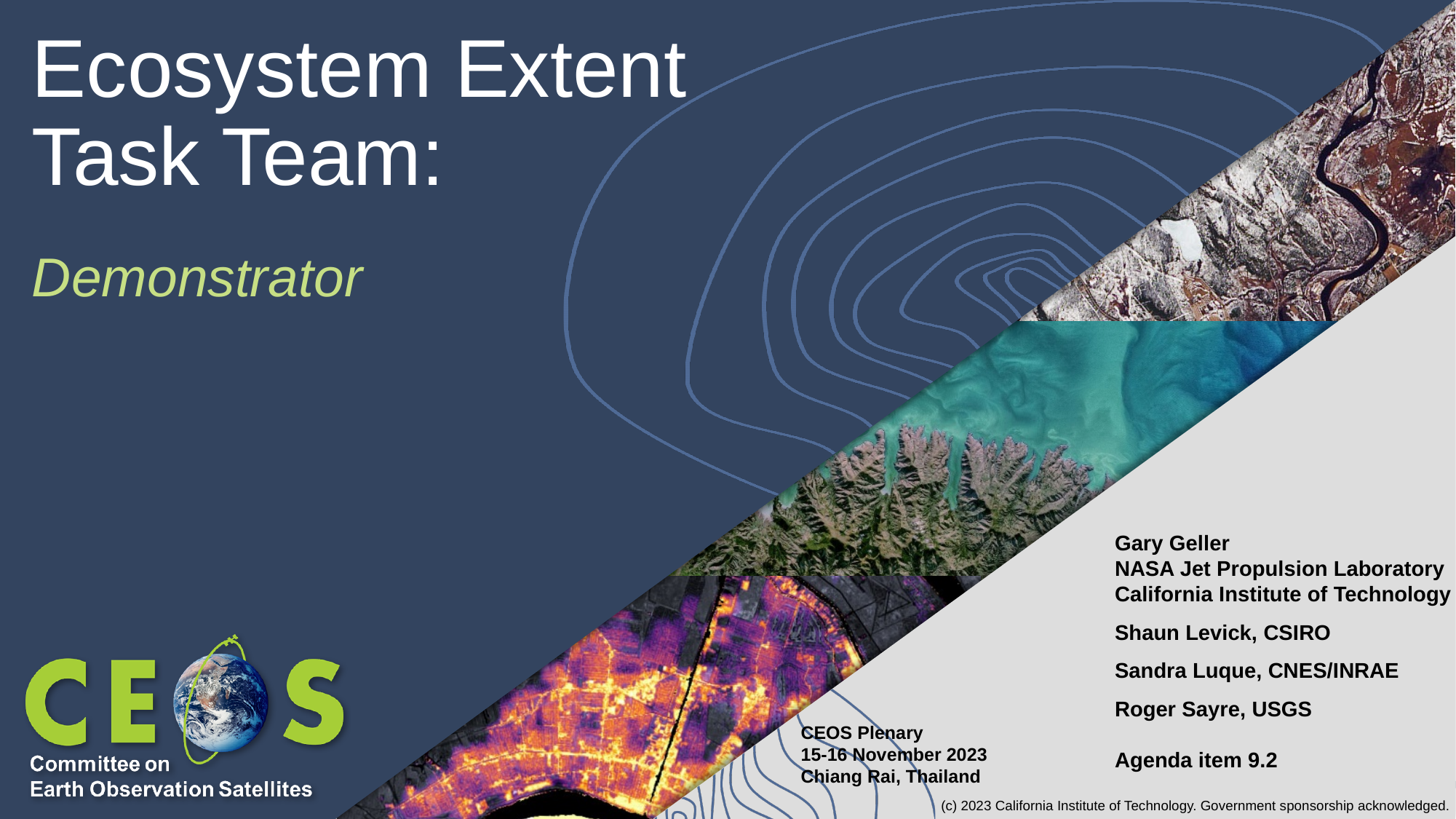

# Ecosystem Extent Task Team: Demonstrator
Gary Geller
NASA Jet Propulsion Laboratory
California Institute of Technology
Shaun Levick, CSIRO
Sandra Luque, CNES/INRAE
Roger Sayre, USGS
Agenda item 9.2
CEOS Plenary
15-16 November 2023
Chiang Rai, Thailand
(c) 2023 California Institute of Technology. Government sponsorship acknowledged.